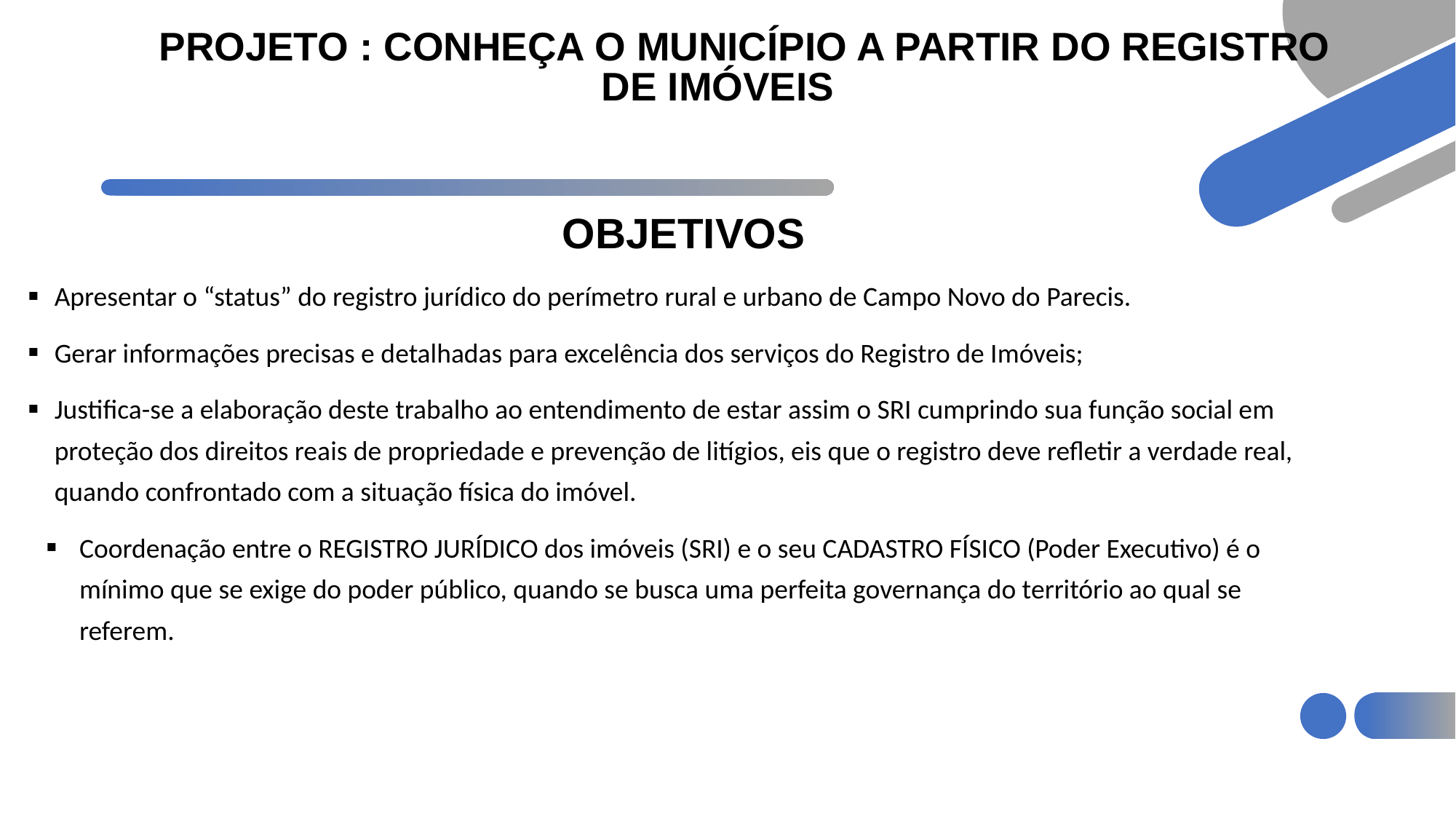

# PROJETO : CONHEÇA O MUNICÍPIO A PARTIR DO REGISTRO DE IMÓVEIS
OBJETIVOS
Apresentar o “status” do registro jurídico do perímetro rural e urbano de Campo Novo do Parecis.
Gerar informações precisas e detalhadas para excelência dos serviços do Registro de Imóveis;
Justifica-se a elaboração deste trabalho ao entendimento de estar assim o SRI cumprindo sua função social em proteção dos direitos reais de propriedade e prevenção de litígios, eis que o registro deve refletir a verdade real, quando confrontado com a situação física do imóvel.
Coordenação entre o REGISTRO JURÍDICO dos imóveis (SRI) e o seu CADASTRO FÍSICO (Poder Executivo) é o mínimo que se exige do poder público, quando se busca uma perfeita governança do território ao qual se referem.